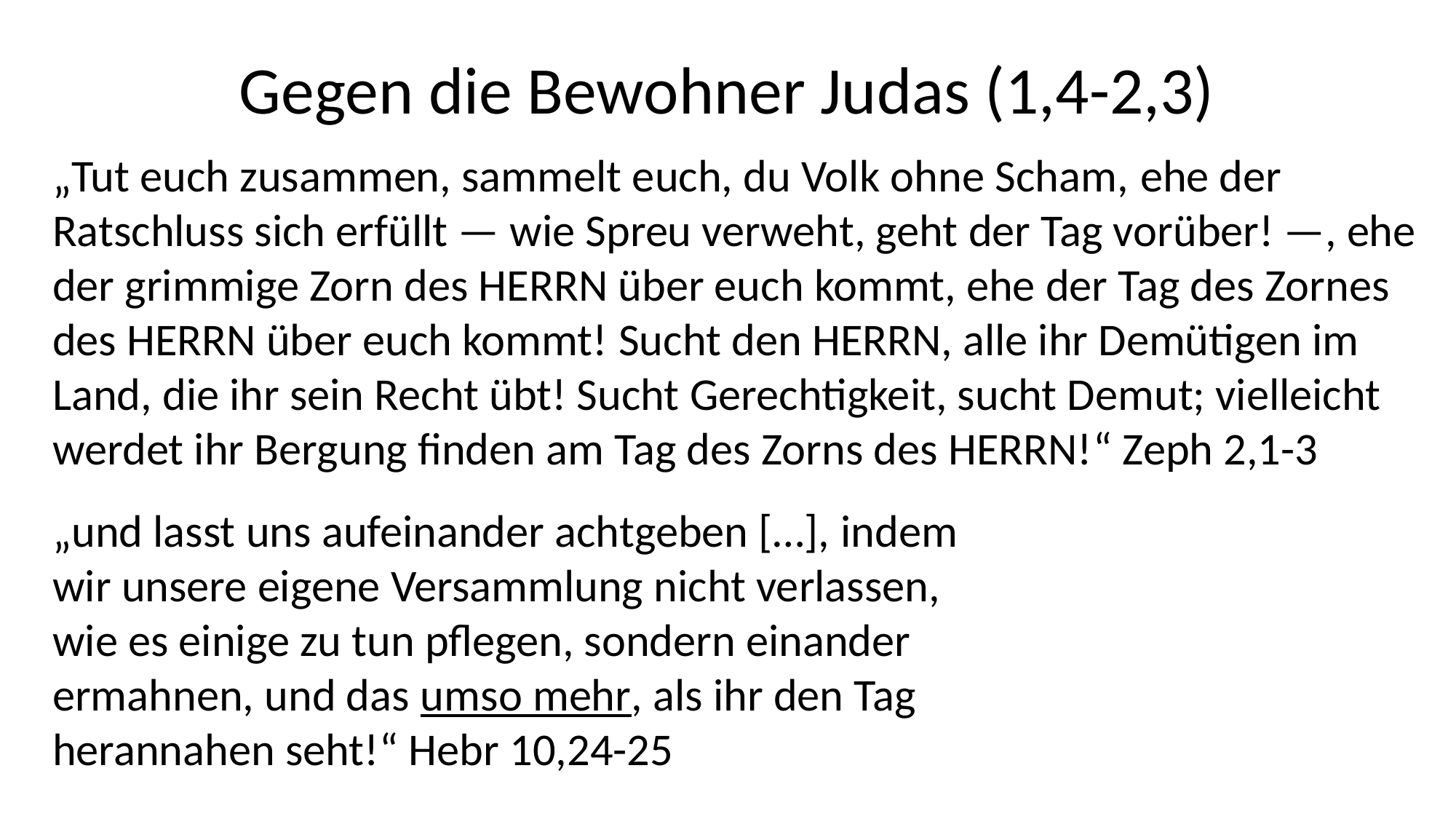

# Gegen die Bewohner Judas (1,4-2,3)
„Tut euch zusammen, sammelt euch, du Volk ohne Scham, ehe der Ratschluss sich erfüllt — wie Spreu verweht, geht der Tag vorüber! —, ehe der grimmige Zorn des HERRN über euch kommt, ehe der Tag des Zornes des HERRN über euch kommt! Sucht den HERRN, alle ihr Demütigen im Land, die ihr sein Recht übt! Sucht Gerechtigkeit, sucht Demut; vielleicht werdet ihr Bergung finden am Tag des Zorns des HERRN!“ Zeph 2,1-3
„und lasst uns aufeinander achtgeben […], indem wir unsere eigene Versammlung nicht verlassen, wie es einige zu tun pflegen, sondern einander ermahnen, und das umso mehr, als ihr den Tag herannahen seht!“ Hebr 10,24-25